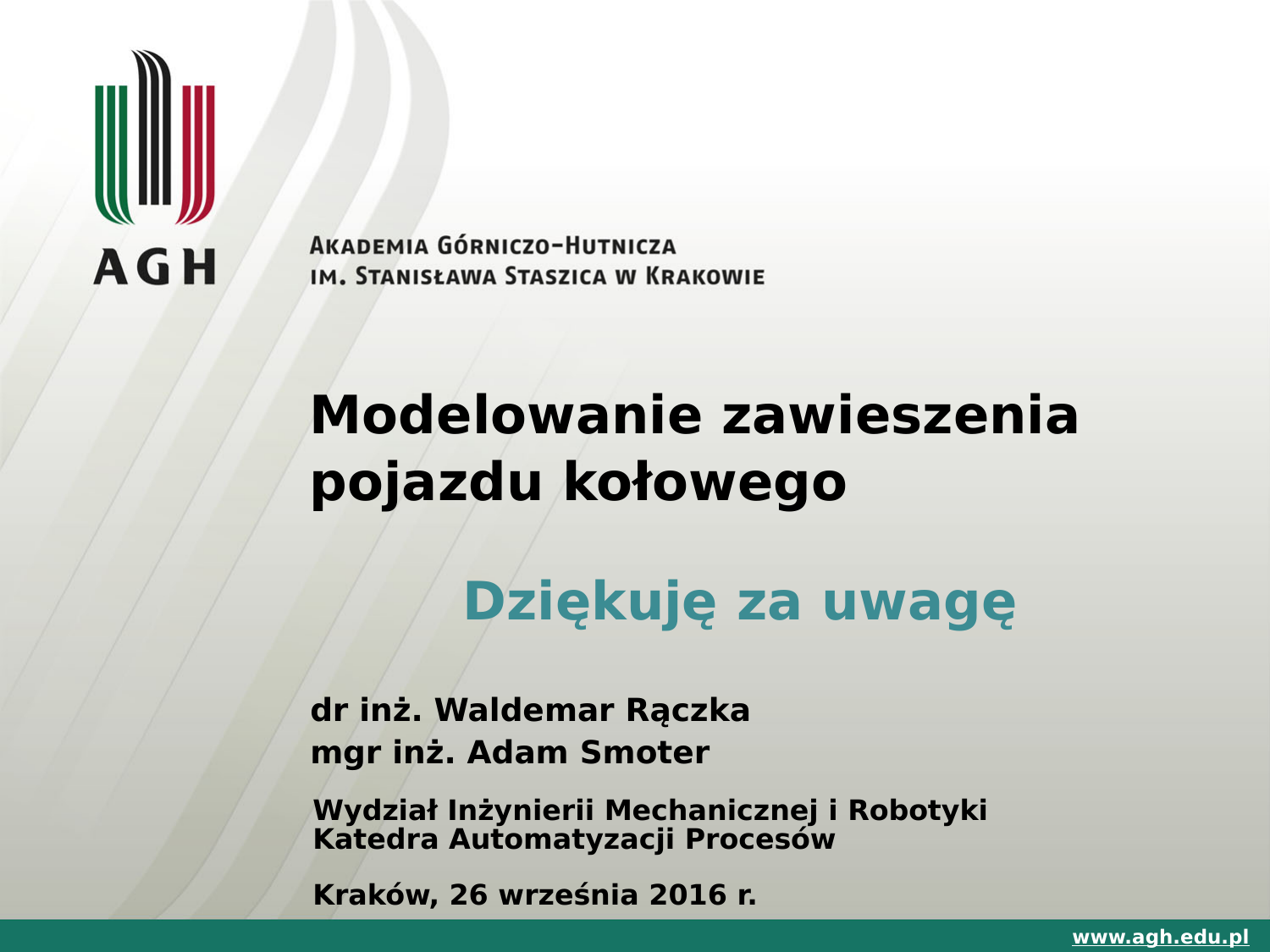

# Modelowanie zawieszenia pojazdu kołowego
Dziękuję za uwagę
dr inż. Waldemar Rączka
mgr inż. Adam Smoter
Wydział Inżynierii Mechanicznej i Robotyki
Katedra Automatyzacji Procesów

Kraków, 26 września 2016 r.
www.agh.edu.pl